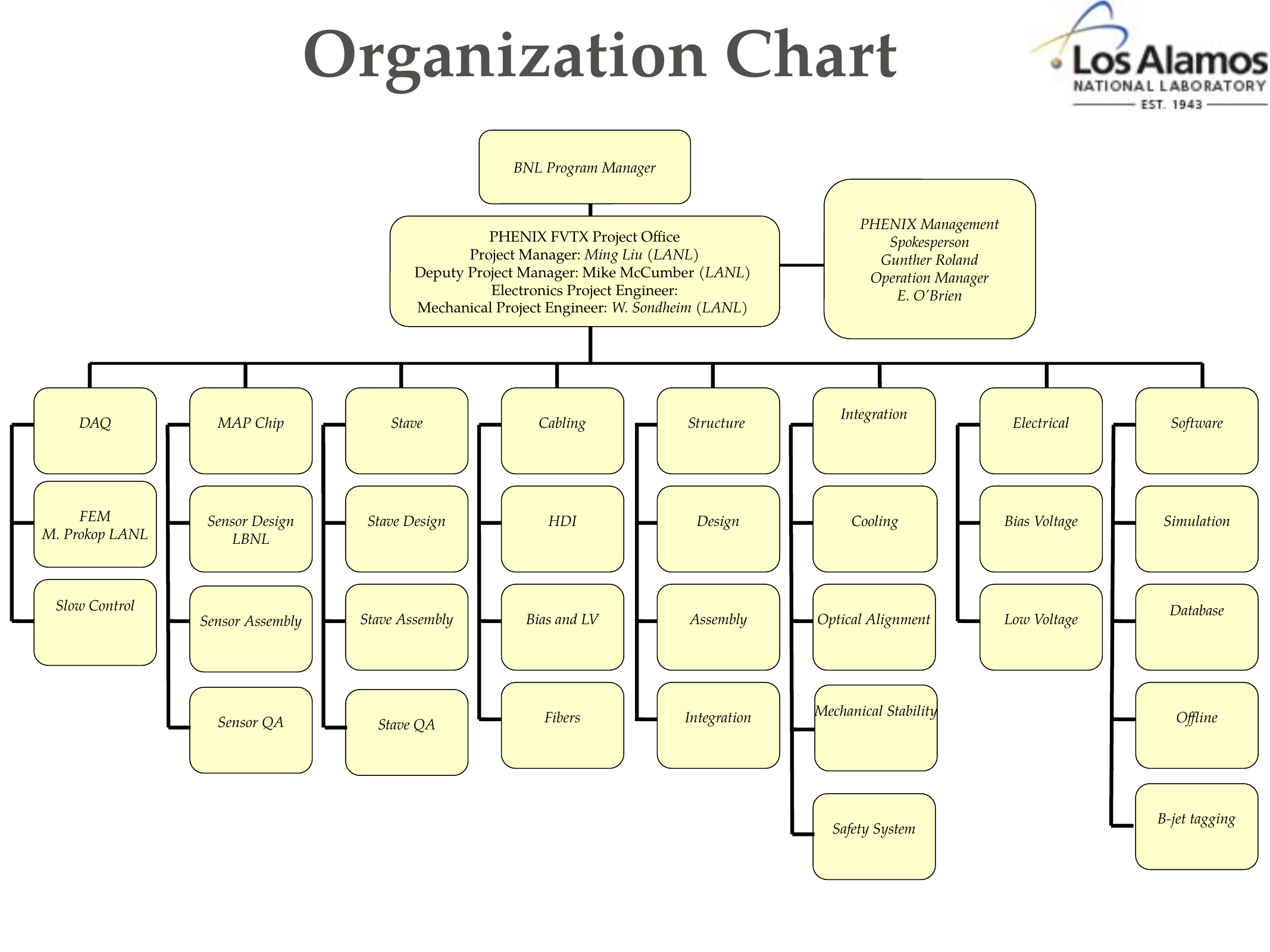

# Organization Chart
BNL Program Manager
PHENIX Management
Spokesperson
Gunther Roland
Operation Manager
E. O’Brien

PHENIX FVTX Project Office
Project Manager: Ming Liu (LANL)
Deputy Project Manager: Mike McCumber (LANL)
Electronics Project Engineer:
Mechanical Project Engineer: W. Sondheim (LANL)

DAQ

MAP Chip

Stave

Cabling

HDI

Bias and LV

Fibers

Structure

Design

Assembly

Integration

Integration

Electrical

Software

FEM
M. Prokop LANL
Sensor Design
LBNL
Stave Design

Cooling

Bias Voltage

Simulation

Slow Control

Stave Assembly

Optical Alignment

Low Voltage

Database

Sensor Assembly

Offline

Mechanical Stability

Sensor QA

B-jet tagging

Safety System

Stave QA